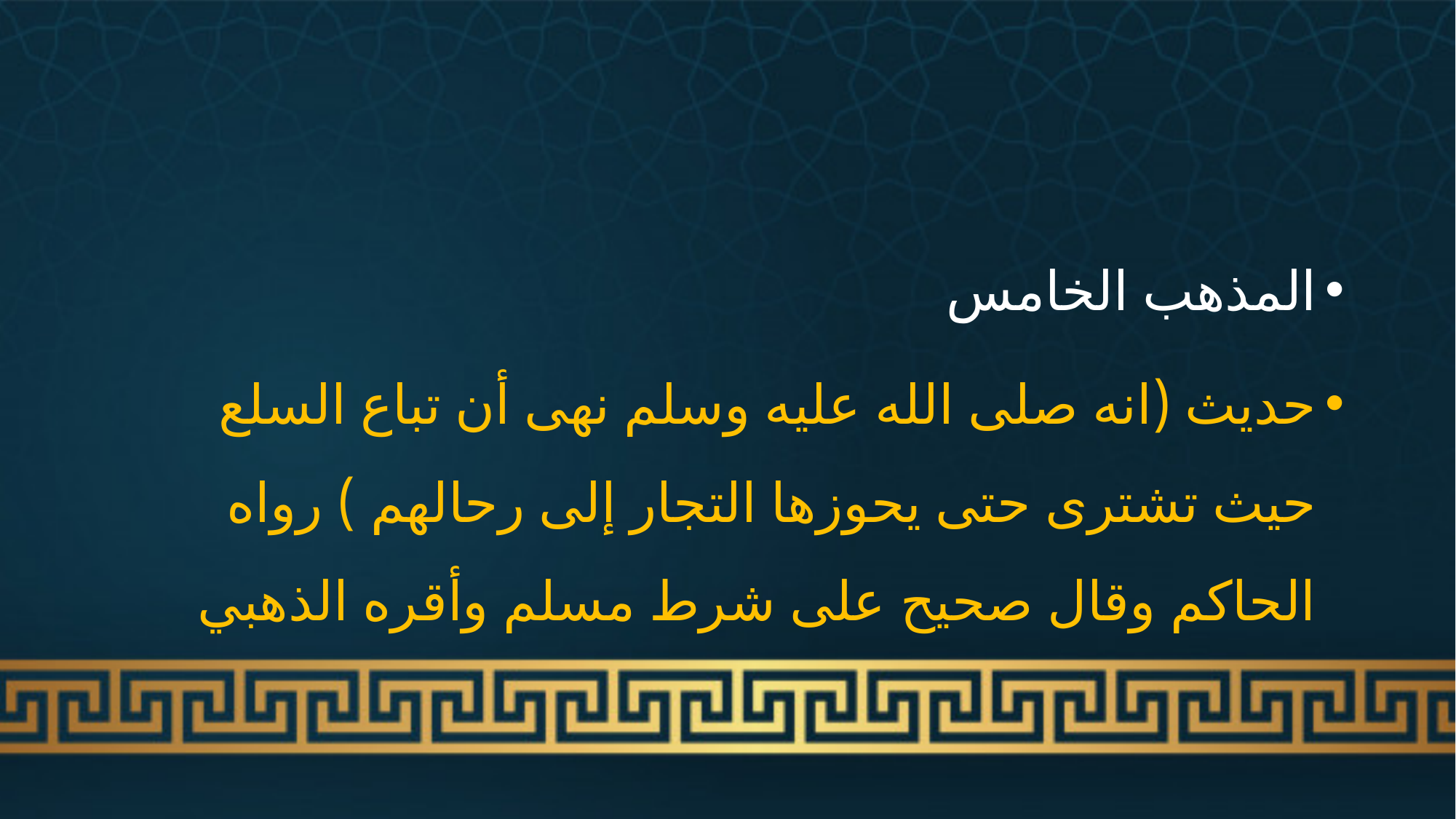

#
المذهب الخامس
حديث (انه صلى الله عليه وسلم نهى أن تباع السلع حيث تشترى حتى يحوزها التجار إلى رحالهم ) رواه الحاكم وقال صحيح على شرط مسلم وأقره الذهبي